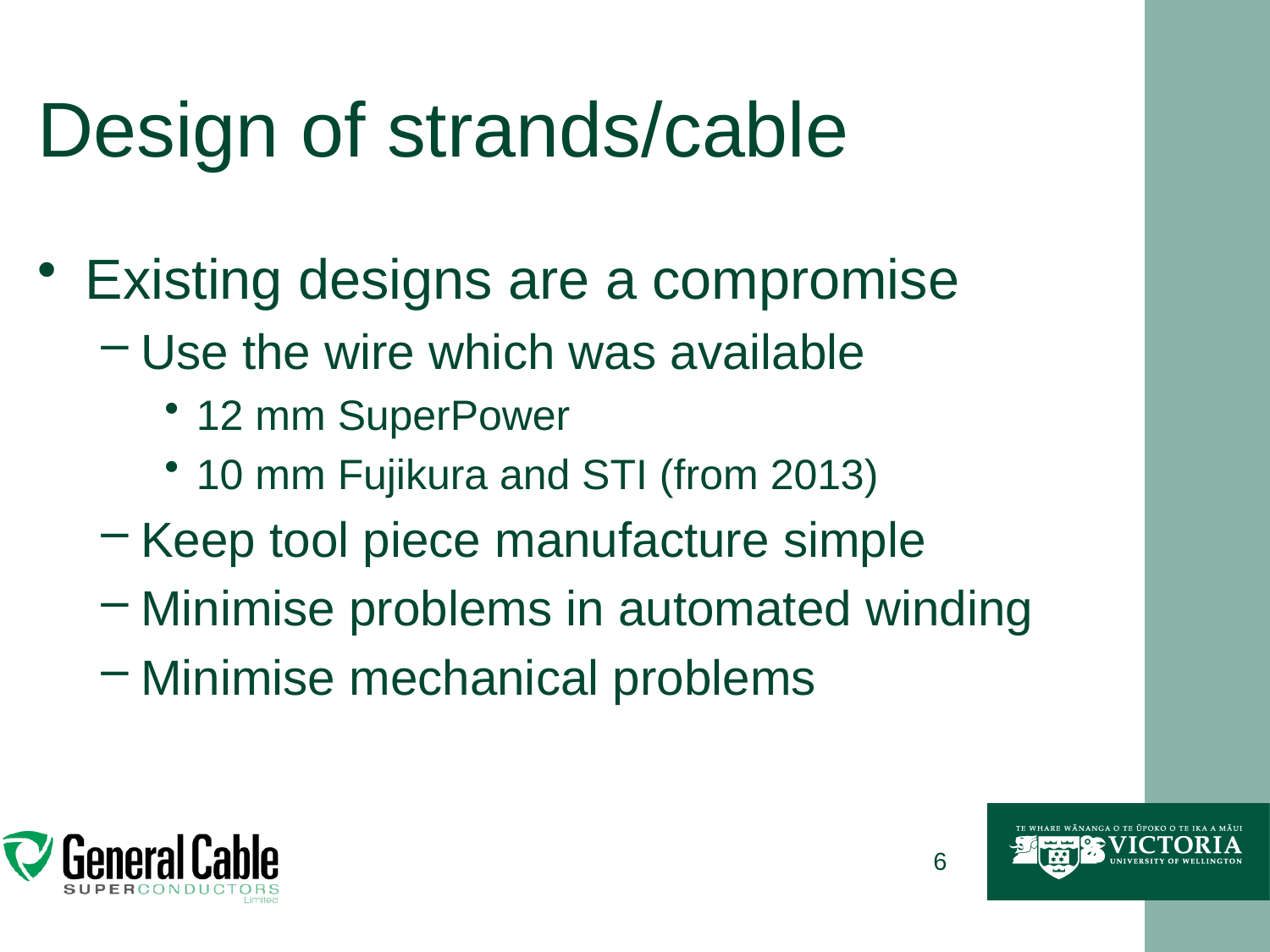

# Design of strands/cable
Existing designs are a compromise
Use the wire which was available
12 mm SuperPower
10 mm Fujikura and STI (from 2013)
Keep tool piece manufacture simple
Minimise problems in automated winding
Minimise mechanical problems

6